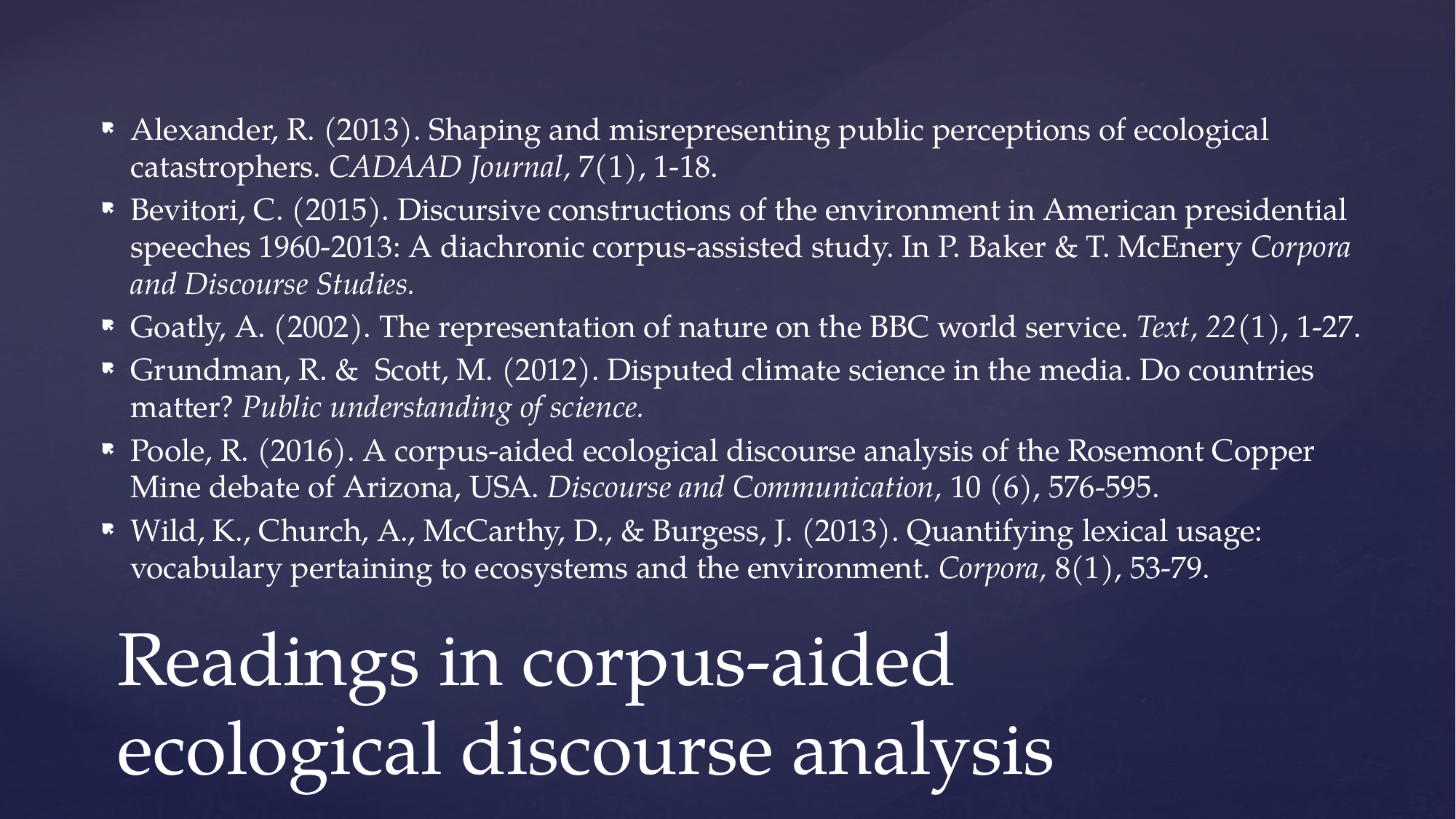

Alexander, R. (2013). Shaping and misrepresenting public perceptions of ecological catastrophers. CADAAD Journal, 7(1), 1-18.
Bevitori, C. (2015). Discursive constructions of the environment in American presidential speeches 1960-2013: A diachronic corpus-assisted study. In P. Baker & T. McEnery Corpora and Discourse Studies.
Goatly, A. (2002). The representation of nature on the BBC world service. Text, 22(1), 1-27.
Grundman, R. &  Scott, M. (2012). Disputed climate science in the media. Do countries matter? Public understanding of science.
Poole, R. (2016). A corpus-aided ecological discourse analysis of the Rosemont Copper Mine debate of Arizona, USA. Discourse and Communication, 10 (6), 576-595.
Wild, K., Church, A., McCarthy, D., & Burgess, J. (2013). Quantifying lexical usage: vocabulary pertaining to ecosystems and the environment. Corpora, 8(1), 53-79.

# Readings in corpus-aided ecological discourse analysis